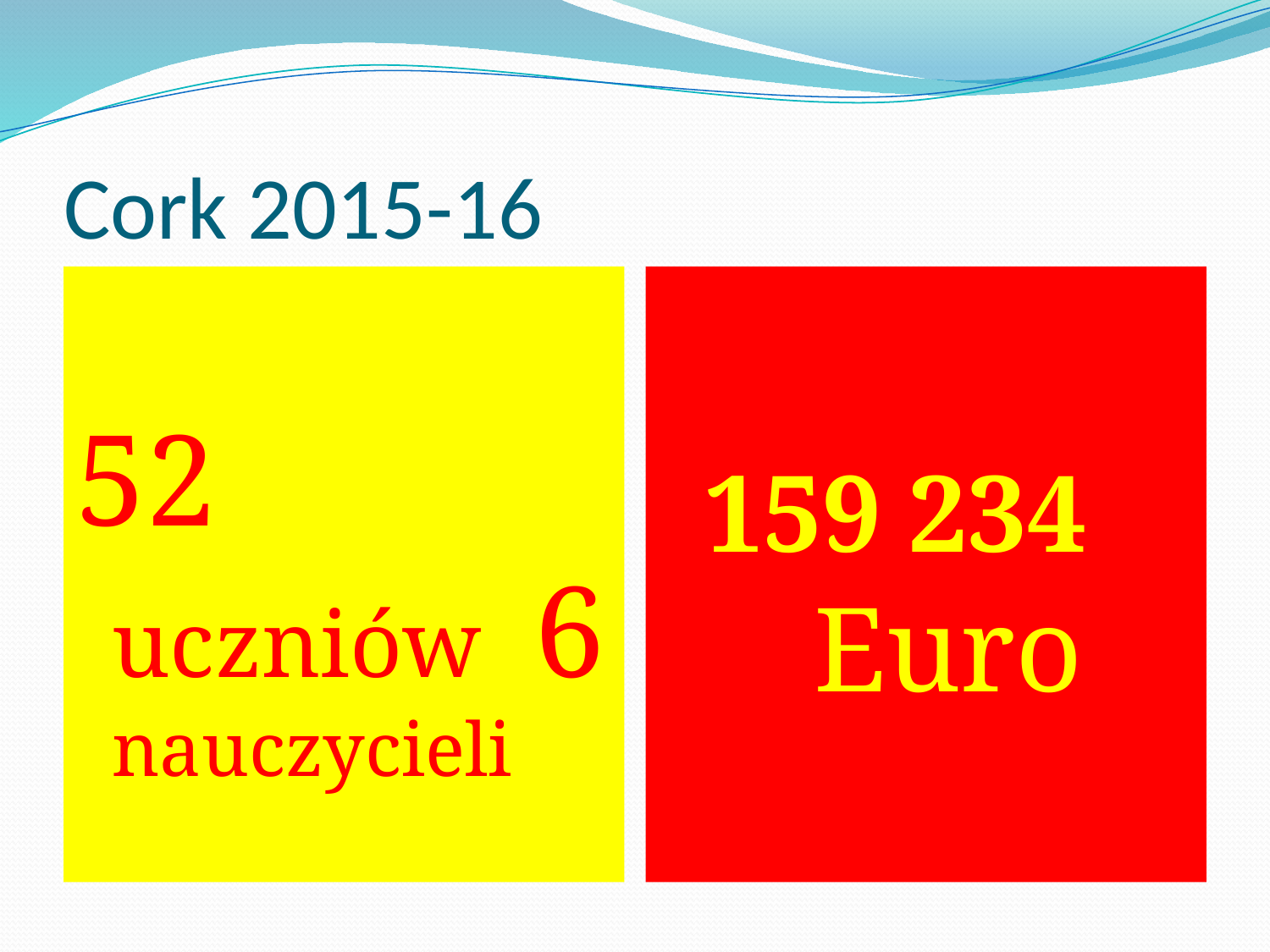

# Cork 2015-16

52 uczniów  6 nauczycieli

159 234   Euro